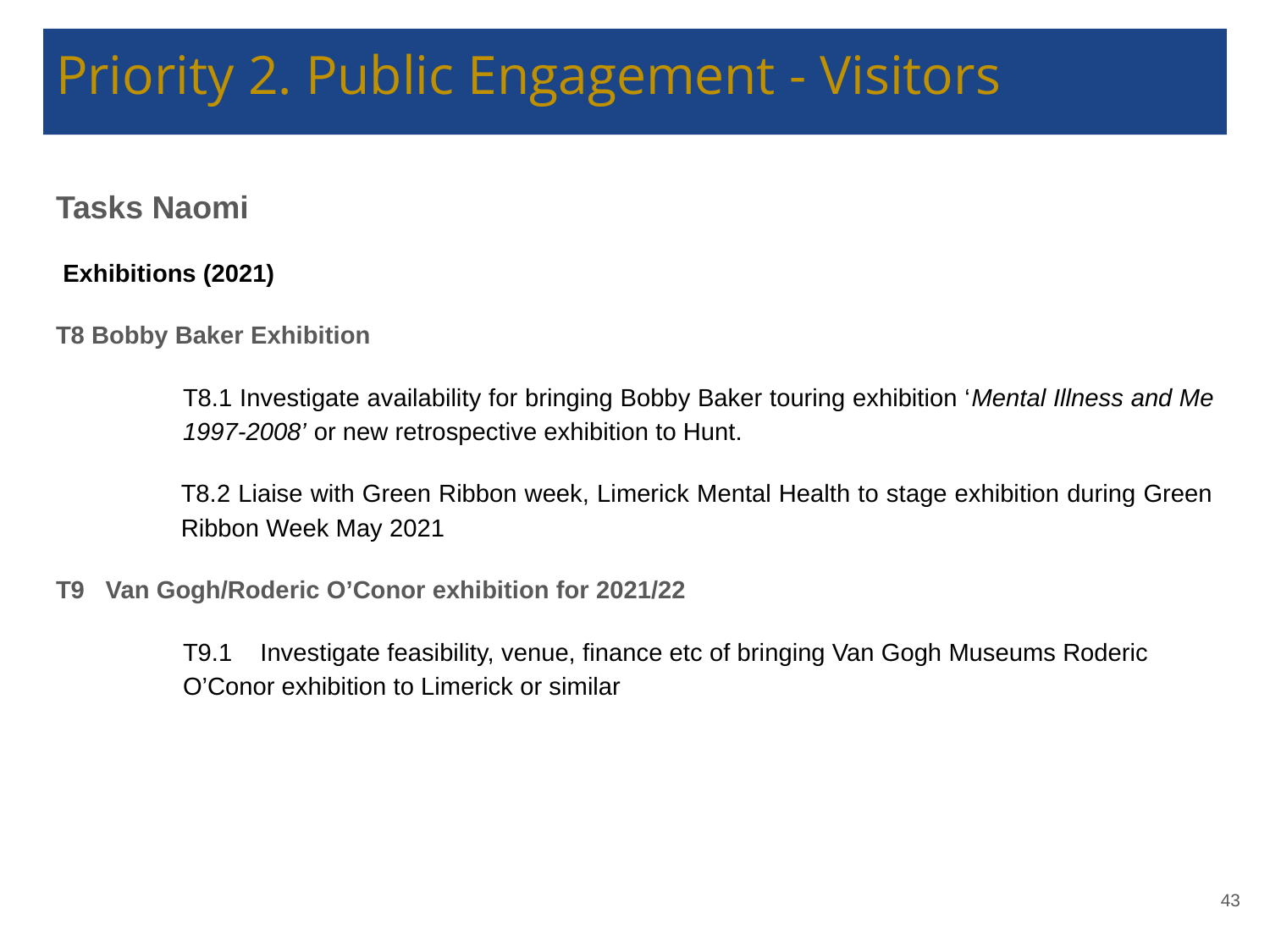

# Priority 2. Public Engagement - Visitors
Tasks Naomi
 Exhibitions (2021)
T8 Bobby Baker Exhibition
T8.1 Investigate availability for bringing Bobby Baker touring exhibition ‘Mental Illness and Me 1997-2008’ or new retrospective exhibition to Hunt.
T8.2 Liaise with Green Ribbon week, Limerick Mental Health to stage exhibition during Green Ribbon Week May 2021
T9   Van Gogh/Roderic O’Conor exhibition for 2021/22
T9.1    Investigate feasibility, venue, finance etc of bringing Van Gogh Museums Roderic O’Conor exhibition to Limerick or similar

43